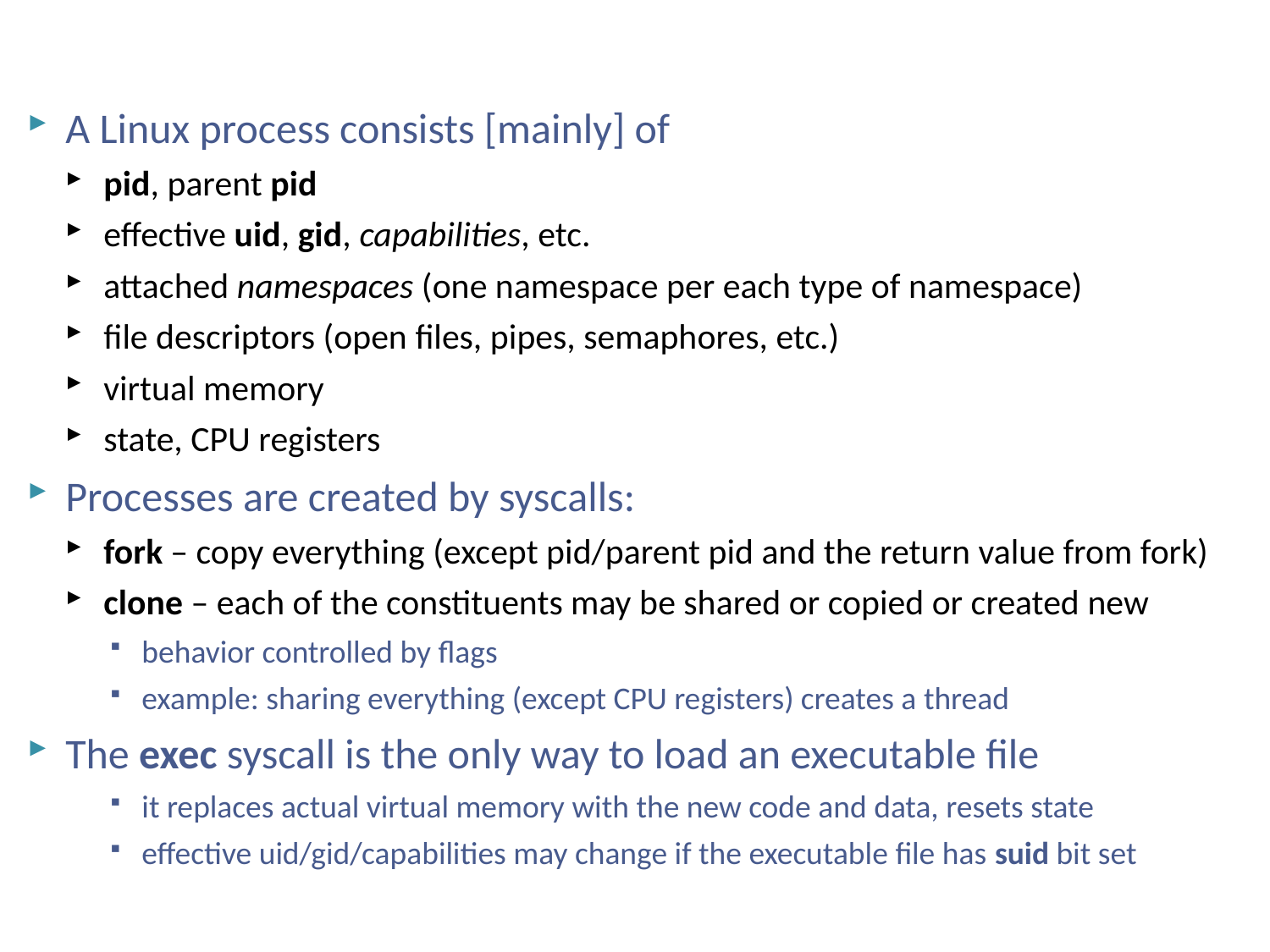

# Process (Linux)
A Linux process consists [mainly] of
pid, parent pid
effective uid, gid, capabilities, etc.
attached namespaces (one namespace per each type of namespace)
file descriptors (open files, pipes, semaphores, etc.)
virtual memory
state, CPU registers
Processes are created by syscalls:
fork – copy everything (except pid/parent pid and the return value from fork)
clone – each of the constituents may be shared or copied or created new
behavior controlled by flags
example: sharing everything (except CPU registers) creates a thread
The exec syscall is the only way to load an executable file
it replaces actual virtual memory with the new code and data, resets state
effective uid/gid/capabilities may change if the executable file has suid bit set
NSWI150 Virtualizace a Cloud Computing - 2023/2024 David Bednárek
13